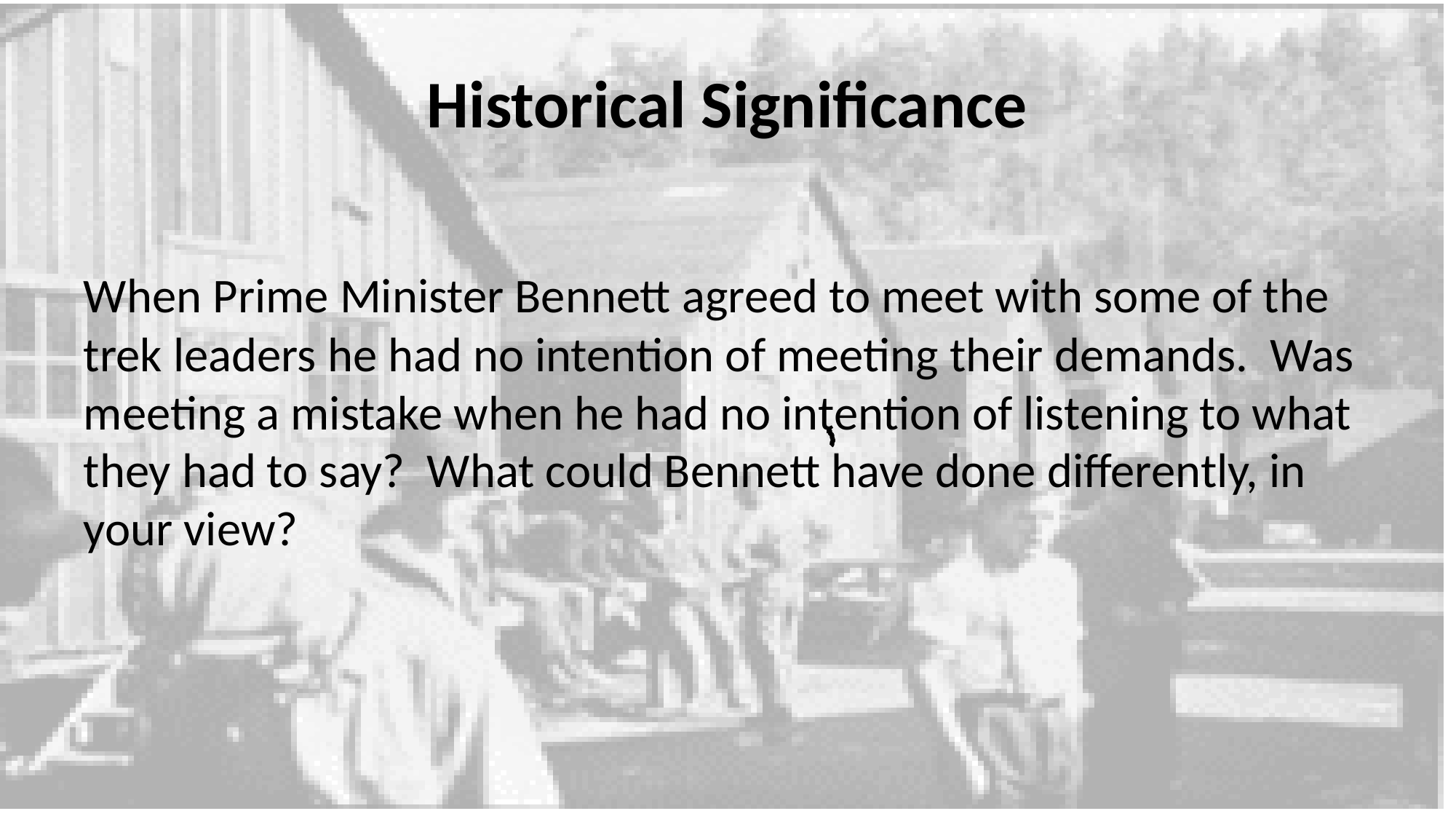

# Historical Significance

When Prime Minister Bennett agreed to meet with some of the trek leaders he had no intention of meeting their demands.  Was meeting a mistake when he had no intention of listening to what they had to say?  What could Bennett have done differently, in your view?